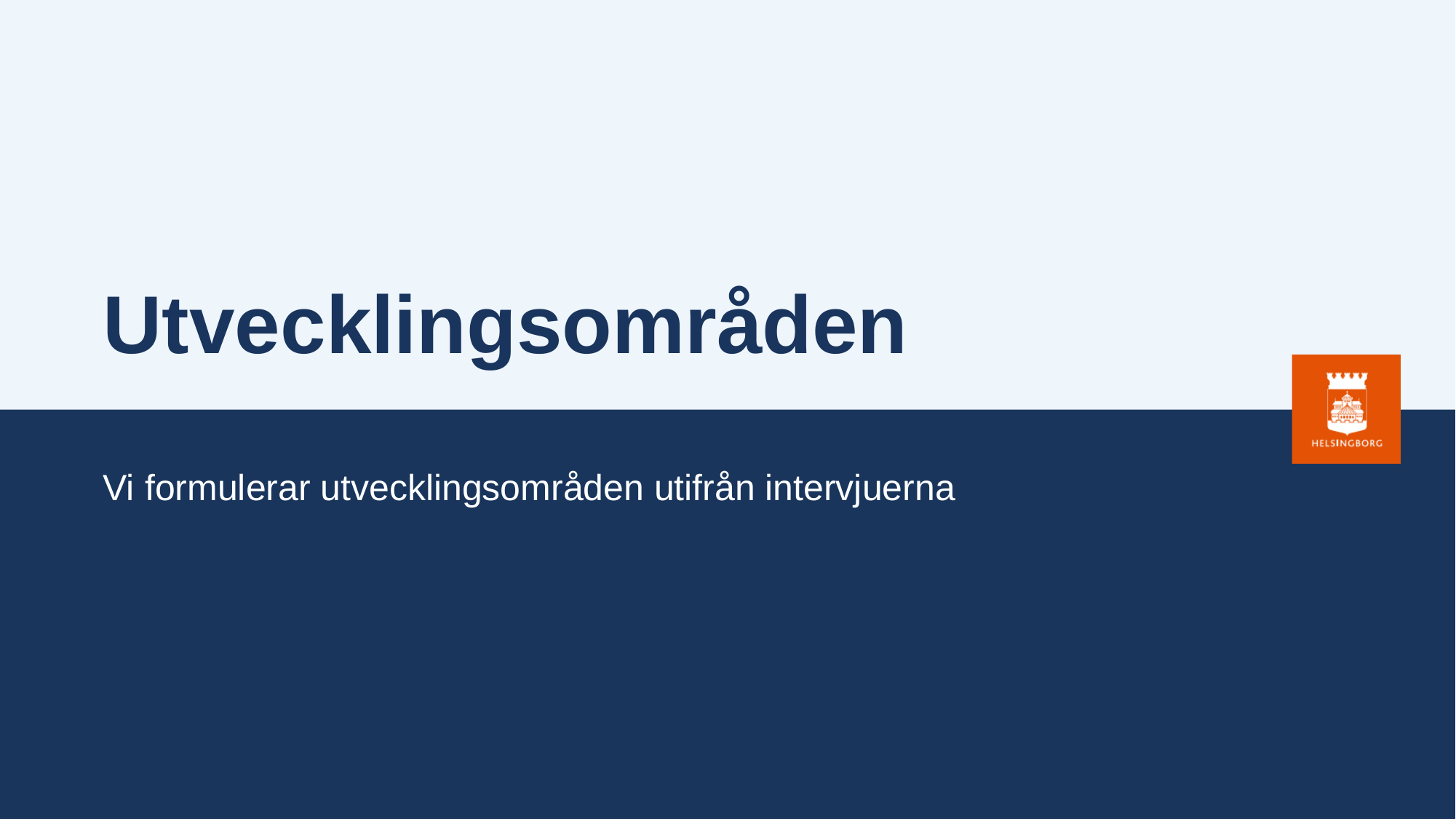

# Utvecklingsområden
Vi formulerar utvecklingsområden utifrån intervjuerna